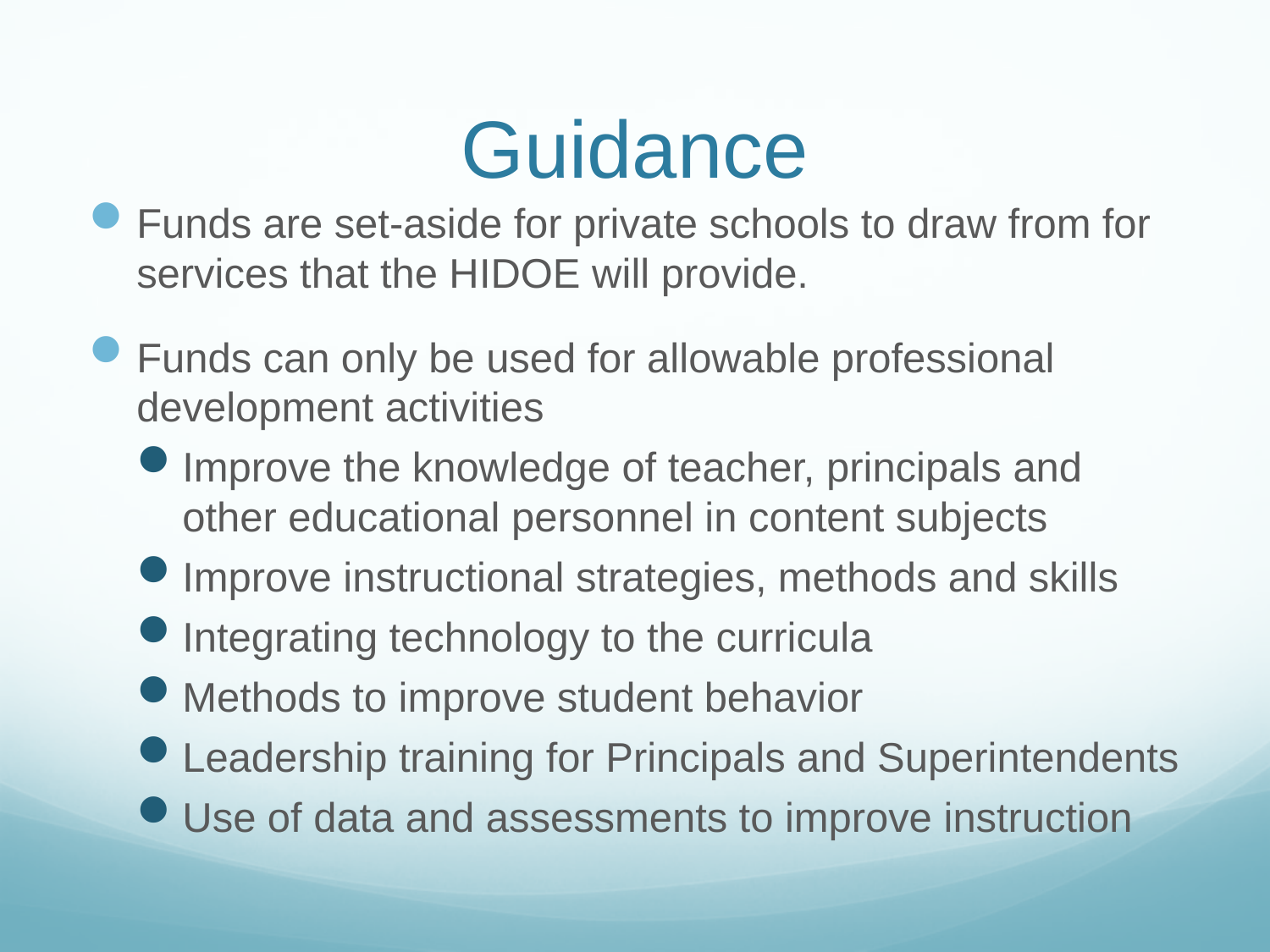

# Guidance
Funds are set-aside for private schools to draw from for services that the HIDOE will provide.
Funds can only be used for allowable professional development activities
Improve the knowledge of teacher, principals and other educational personnel in content subjects
Improve instructional strategies, methods and skills
Integrating technology to the curricula
Methods to improve student behavior
Leadership training for Principals and Superintendents
Use of data and assessments to improve instruction